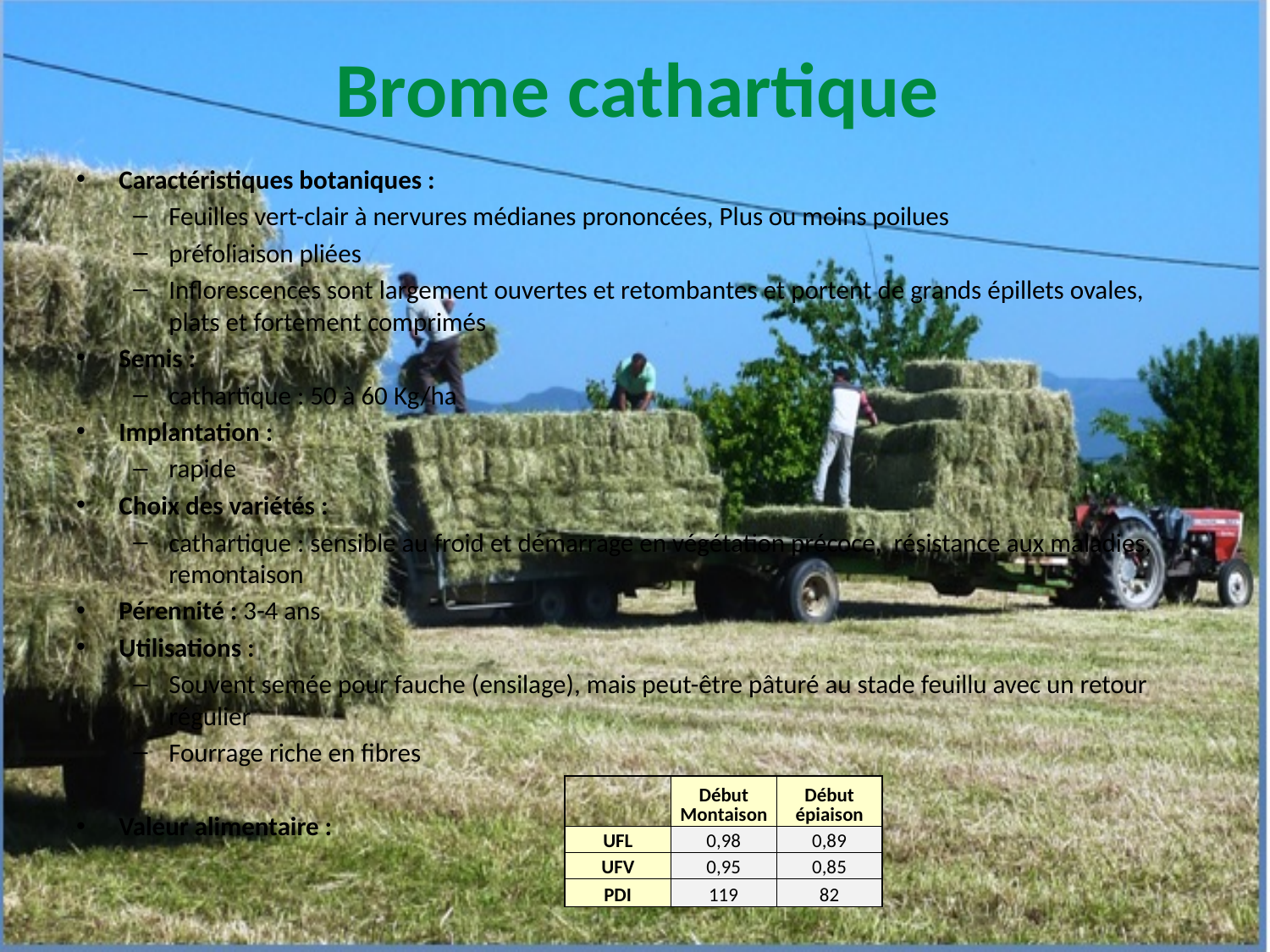

# Brome cathartique
Caractéristiques botaniques :
Feuilles vert-clair à nervures médianes prononcées, Plus ou moins poilues
préfoliaison pliées
Inflorescences sont largement ouvertes et retombantes et portent de grands épillets ovales, plats et fortement comprimés
Semis :
cathartique : 50 à 60 Kg/ha
Implantation :
rapide
Choix des variétés :
cathartique : sensible au froid et démarrage en végétation précoce,  résistance aux maladies, remontaison
Pérennité : 3-4 ans
Utilisations :
Souvent semée pour fauche (ensilage), mais peut-être pâturé au stade feuillu avec un retour régulier
Fourrage riche en fibres

Valeur alimentaire :

|  | Début Montaison | Début épiaison |
| --- | --- | --- |
| UFL | 0,98 | 0,89 |
| UFV | 0,95 | 0,85 |
| PDI | 119 | 82 |